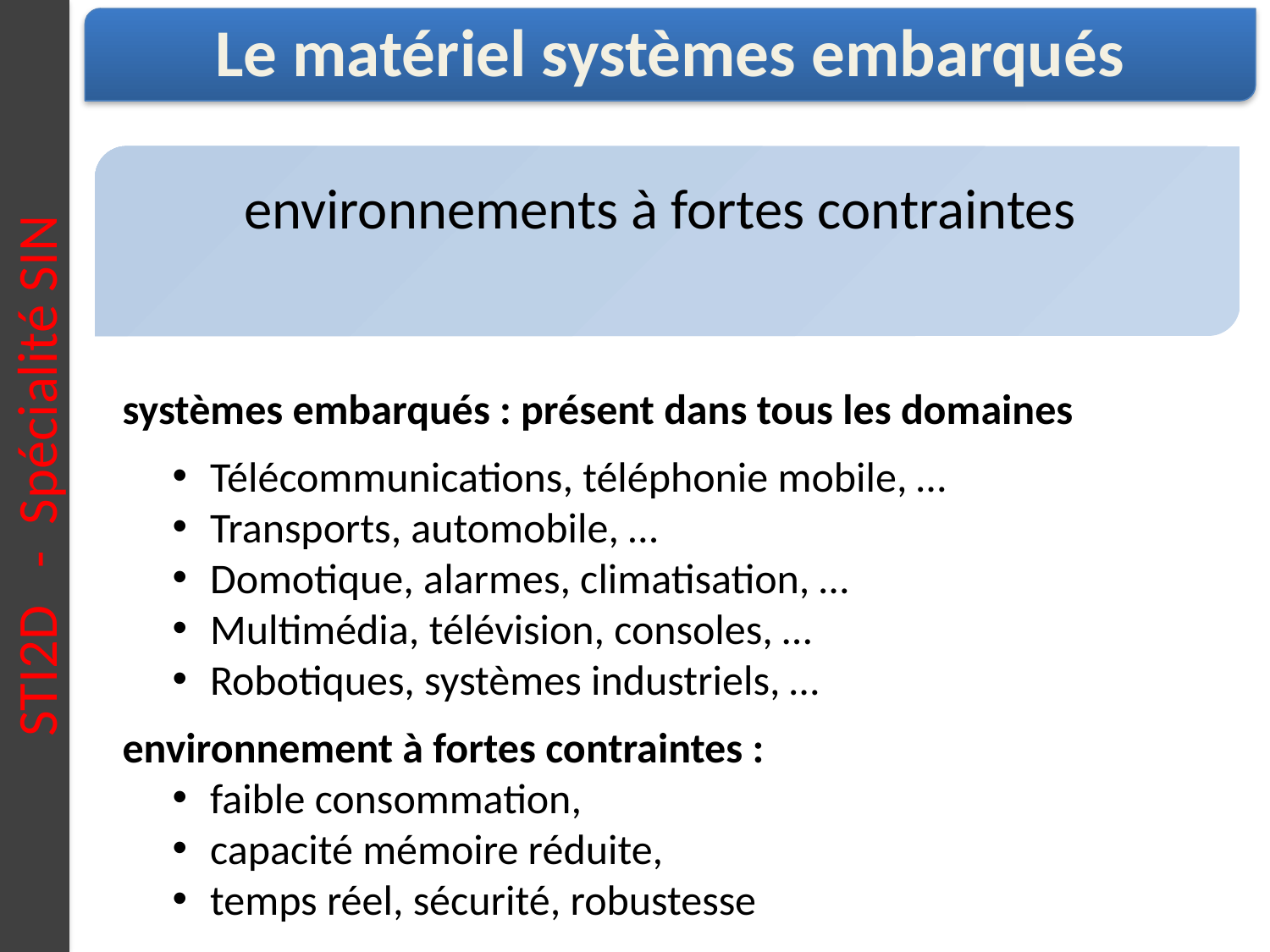

STI2D   -  Spécialité SIN
Le matériel systèmes embarqués

environnements à fortes contraintes
systèmes embarqués : présent dans tous les domaines

Télécommunications, téléphonie mobile, …
Transports, automobile, …
Domotique, alarmes, climatisation, …
Multimédia, télévision, consoles, …
Robotiques, systèmes industriels, …

environnement à fortes contraintes :
faible consommation,
capacité mémoire réduite,
temps réel, sécurité, robustesse